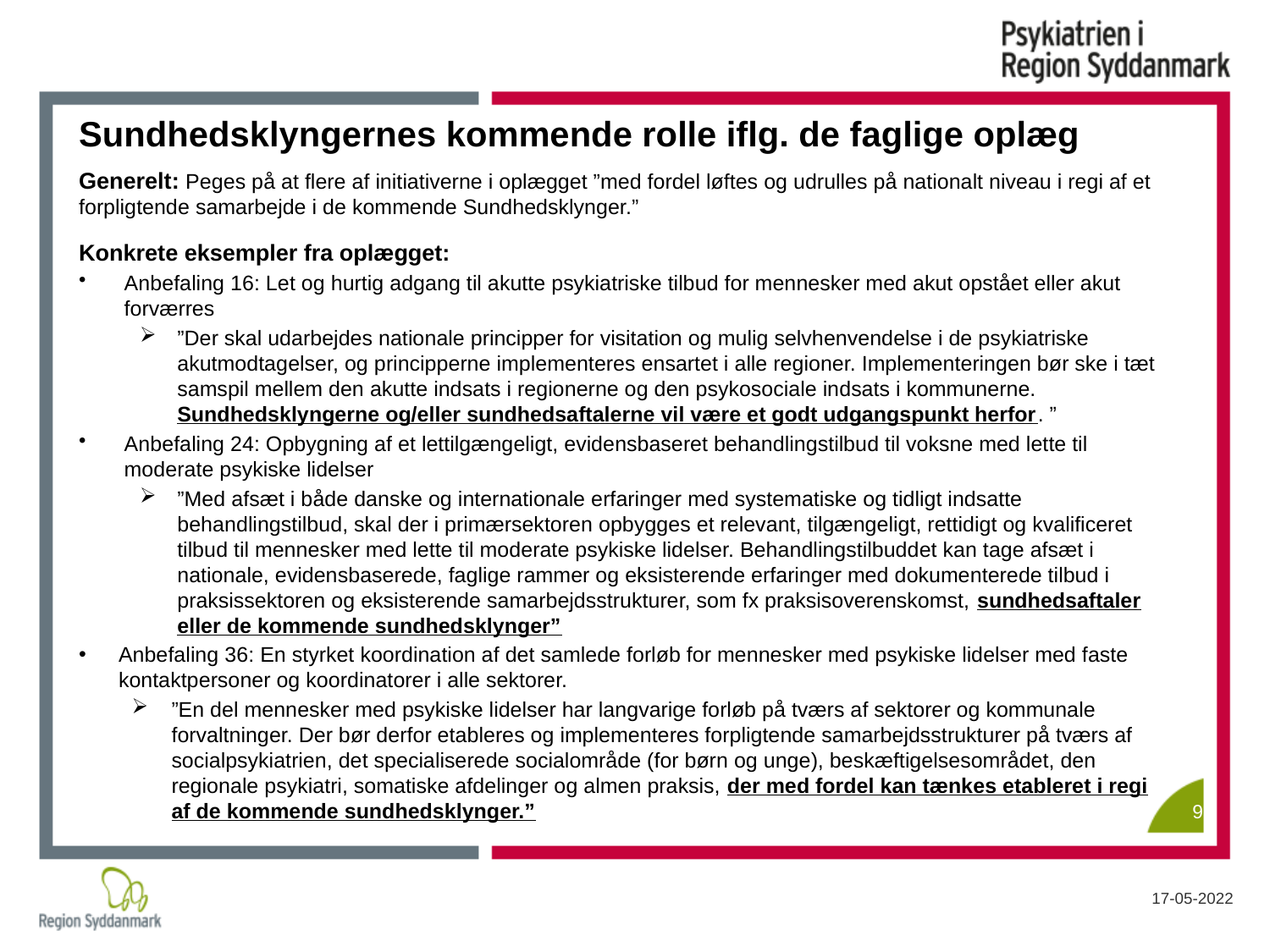

# Sundhedsklyngernes kommende rolle iflg. de faglige oplæg
Generelt: Peges på at flere af initiativerne i oplægget ”med fordel løftes og udrulles på nationalt niveau i regi af et forpligtende samarbejde i de kommende Sundhedsklynger.”

Konkrete eksempler fra oplægget:
Anbefaling 16: Let og hurtig adgang til akutte psykiatriske tilbud for mennesker med akut opstået eller akut forværres
”Der skal udarbejdes nationale principper for visitation og mulig selvhenvendelse i de psykiatriske akutmodtagelser, og principperne implementeres ensartet i alle regioner. Implementeringen bør ske i tæt samspil mellem den akutte indsats i regionerne og den psykosociale indsats i kommunerne. Sundhedsklyngerne og/eller sundhedsaftalerne vil være et godt udgangspunkt herfor. ”
Anbefaling 24: Opbygning af et lettilgængeligt, evidensbaseret behandlingstilbud til voksne med lette til moderate psykiske lidelser
”Med afsæt i både danske og internationale erfaringer med systematiske og tidligt indsatte behandlingstilbud, skal der i primærsektoren opbygges et relevant, tilgængeligt, rettidigt og kvalificeret tilbud til mennesker med lette til moderate psykiske lidelser. Behandlingstilbuddet kan tage afsæt i nationale, evidensbaserede, faglige rammer og eksisterende erfaringer med dokumenterede tilbud i praksissektoren og eksisterende samarbejdsstrukturer, som fx praksisoverenskomst, sundhedsaftaler eller de kommende sundhedsklynger”
Anbefaling 36: En styrket koordination af det samlede forløb for mennesker med psykiske lidelser med faste kontaktpersoner og koordinatorer i alle sektorer.
”En del mennesker med psykiske lidelser har langvarige forløb på tværs af sektorer og kommunale forvaltninger. Der bør derfor etableres og implementeres forpligtende samarbejdsstrukturer på tværs af socialpsykiatrien, det specialiserede socialområde (for børn og unge), beskæftigelsesområdet, den regionale psykiatri, somatiske afdelinger og almen praksis, der med fordel kan tænkes etableret i regi af de kommende sundhedsklynger.”
9
17-05-2022